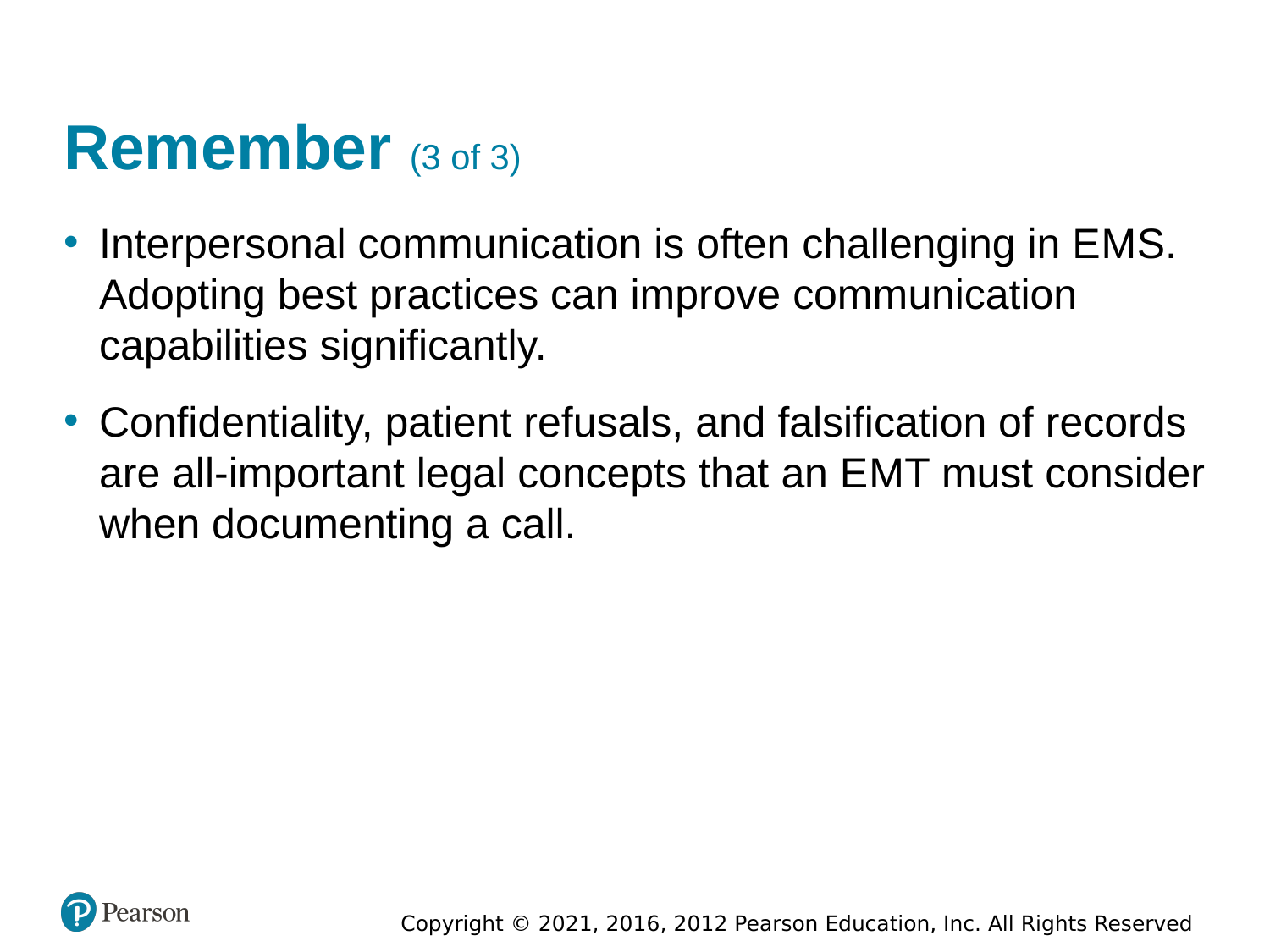

# Remember (3 of 3)
Interpersonal communication is often challenging in E M S. Adopting best practices can improve communication capabilities significantly.
Confidentiality, patient refusals, and falsification of records are all-important legal concepts that an E M T must consider when documenting a call.